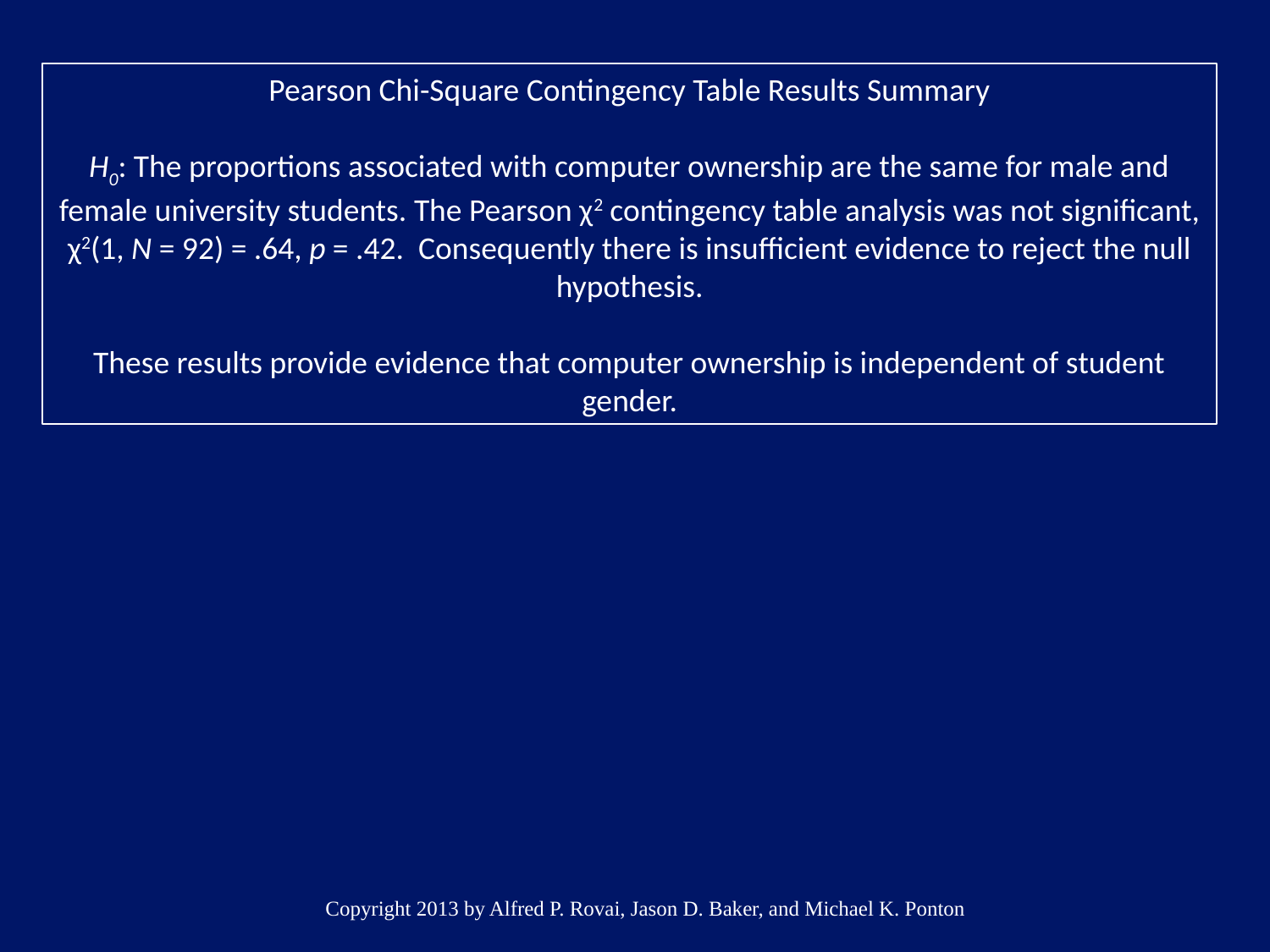

Pearson Chi-Square Contingency Table Results Summary

H0: The proportions associated with computer ownership are the same for male and female university students. The Pearson χ2 contingency table analysis was not significant, χ2(1, N = 92) = .64, p = .42.  Consequently there is insufficient evidence to reject the null hypothesis.

These results provide evidence that computer ownership is independent of student gender.
Copyright 2013 by Alfred P. Rovai, Jason D. Baker, and Michael K. Ponton